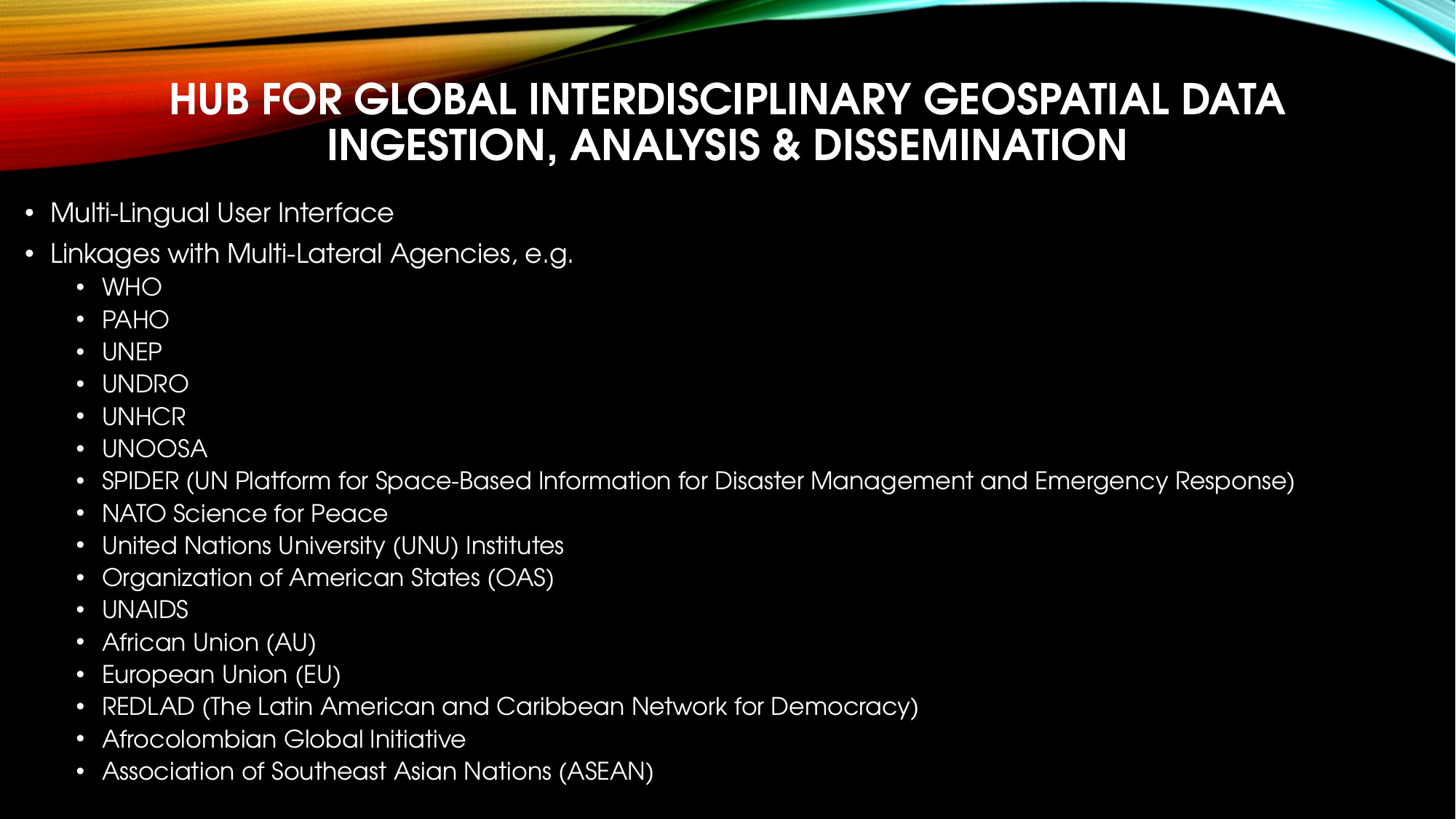

# Hub for Global interdisciplinary Geospatial Data Ingestion, Analysis & Dissemination
Multi-Lingual User Interface
Linkages with Multi-Lateral Agencies, e.g.
WHO
PAHO
UNEP
UNDRO
UNHCR
UNOOSA
SPIDER (UN Platform for Space-Based Information for Disaster Management and Emergency Response)
NATO Science for Peace
United Nations University (UNU) Institutes
Organization of American States (OAS)
UNAIDS
African Union (AU)
European Union (EU)
REDLAD (The Latin American and Caribbean Network for Democracy)
Afrocolombian Global Initiative
Association of Southeast Asian Nations (ASEAN)